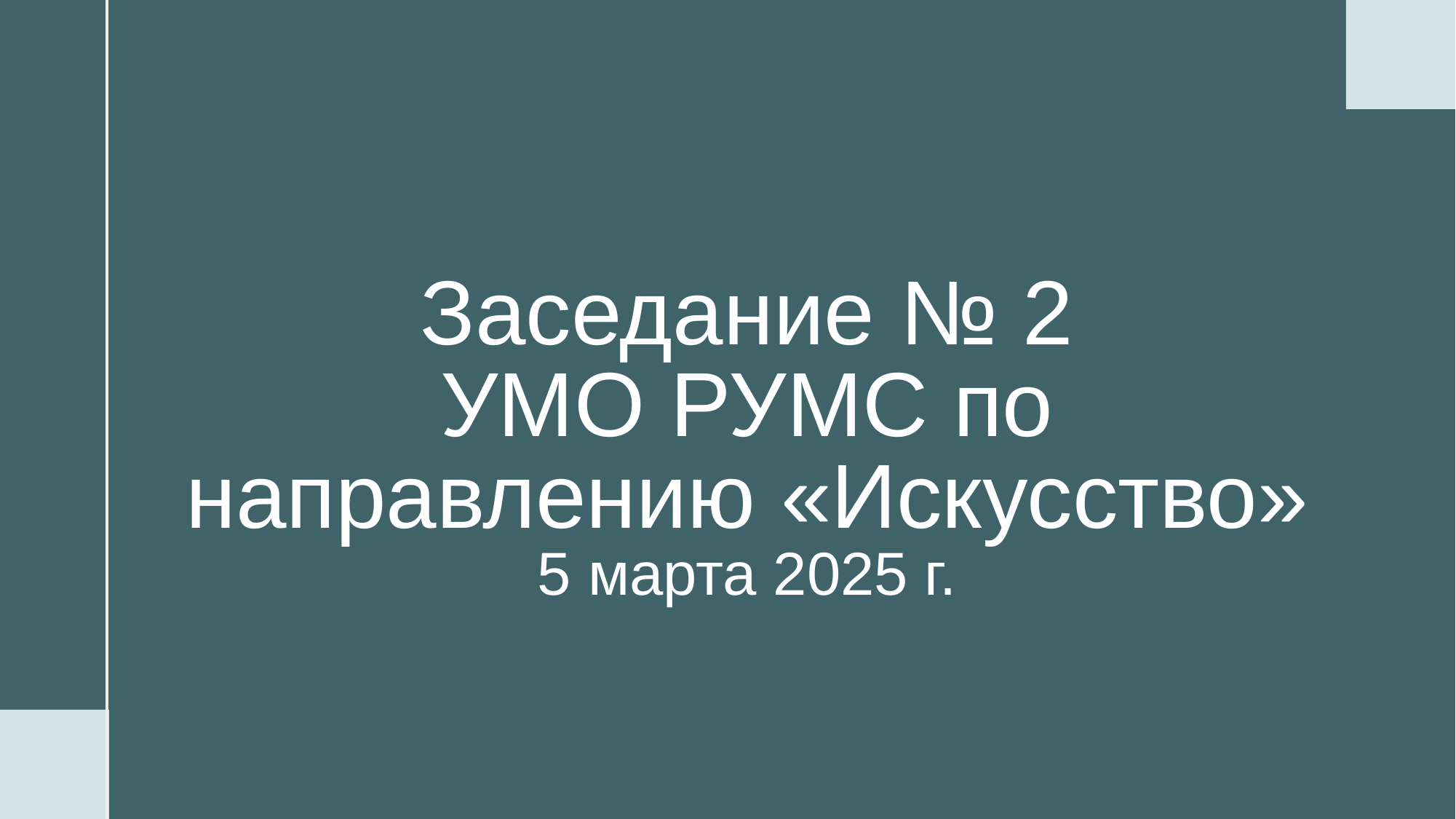

# Заседание № 2 УМО РУМС по направлению «Искусство» 5 марта 2025 г.